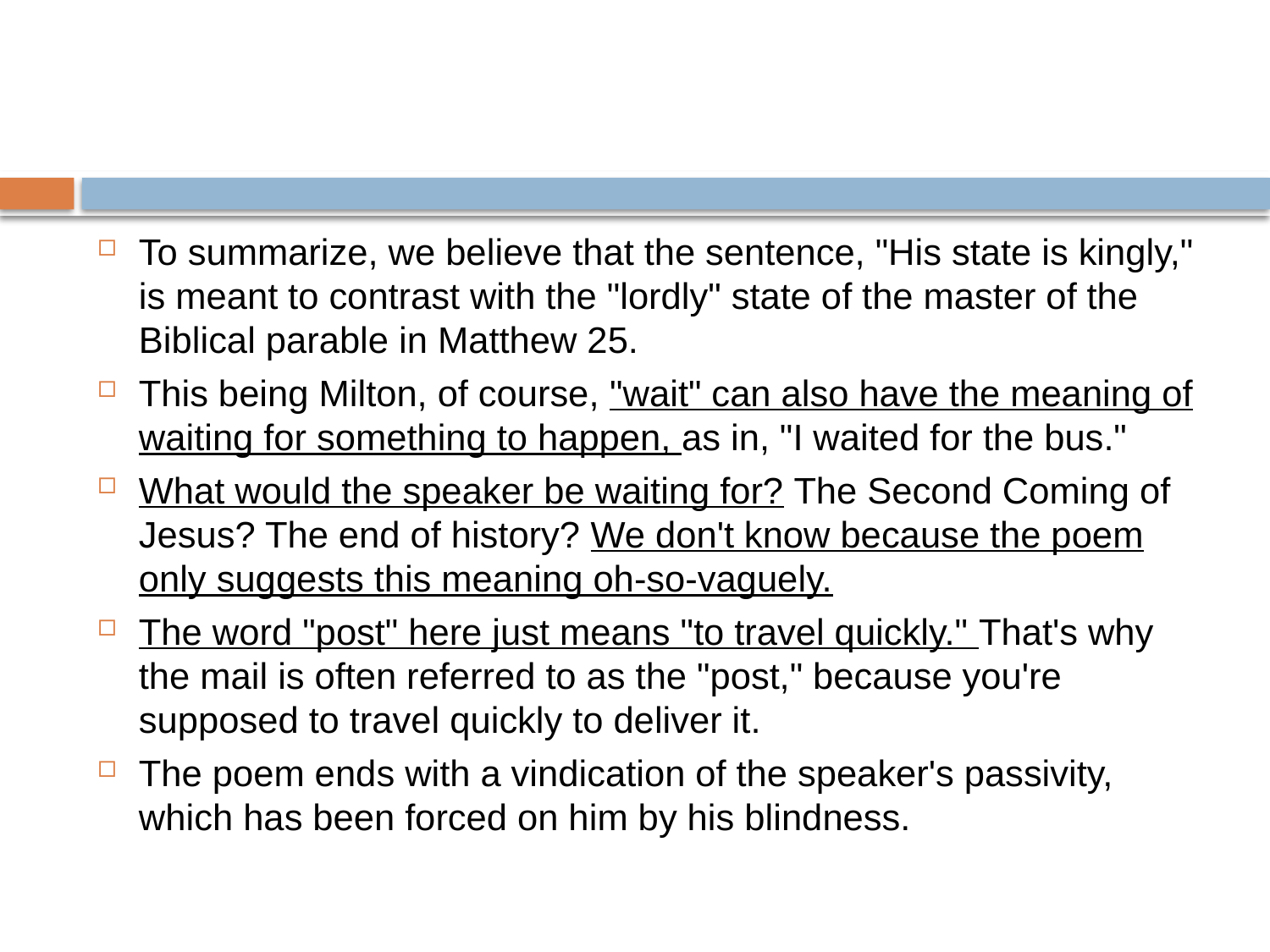

To summarize, we believe that the sentence, "His state is kingly," is meant to contrast with the "lordly" state of the master of the Biblical parable in Matthew 25.
This being Milton, of course, "wait" can also have the meaning of waiting for something to happen, as in, "I waited for the bus."
What would the speaker be waiting for? The Second Coming of Jesus? The end of history? We don't know because the poem only suggests this meaning oh-so-vaguely.
The word "post" here just means "to travel quickly." That's why the mail is often referred to as the "post," because you're supposed to travel quickly to deliver it.
The poem ends with a vindication of the speaker's passivity, which has been forced on him by his blindness.